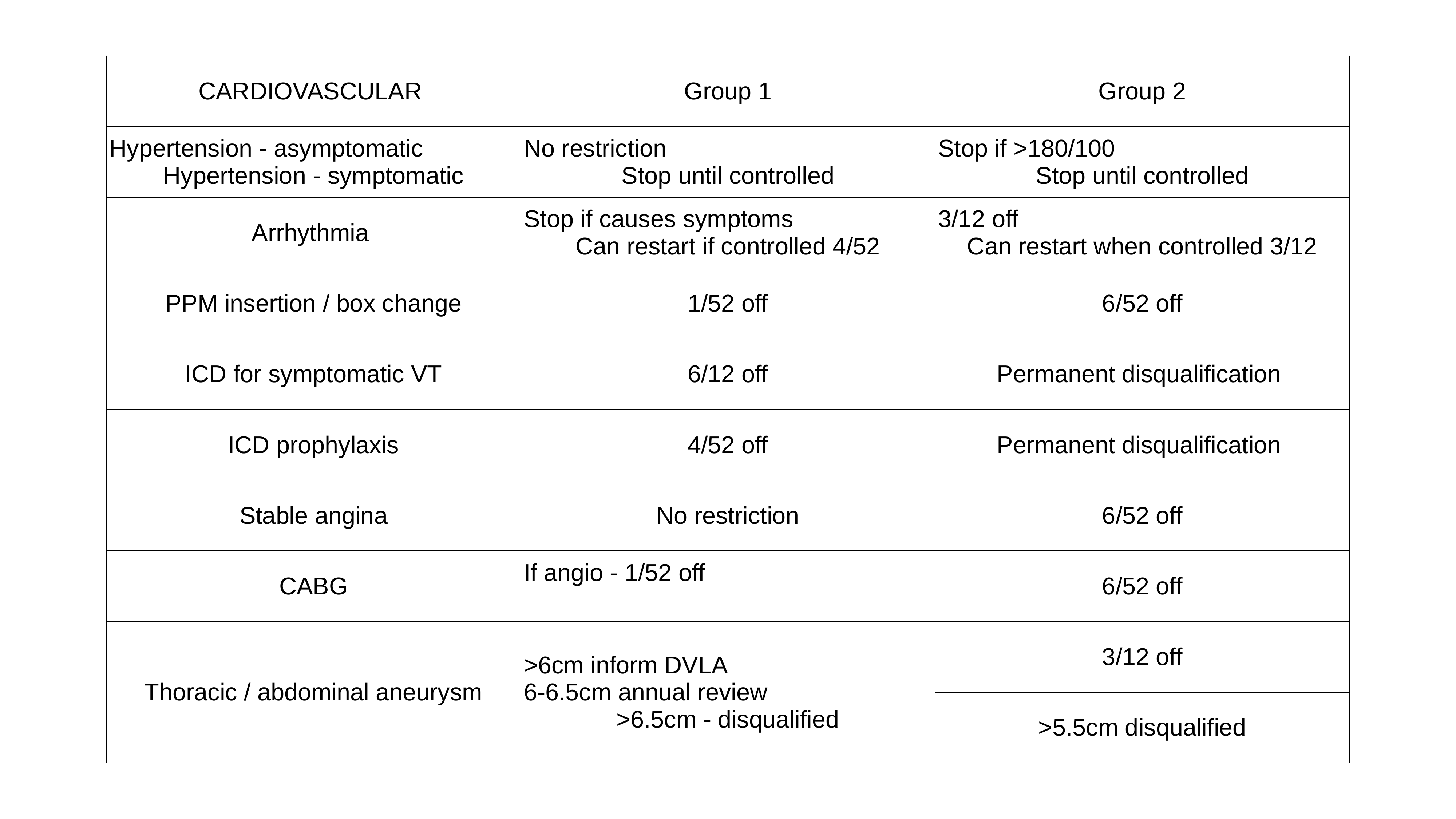

| CARDIOVASCULAR | Group 1 | Group 2 |
| --- | --- | --- |
| Hypertension - asymptomatic Hypertension - symptomatic | No restriction Stop until controlled | Stop if >180/100 Stop until controlled |
| Arrhythmia | Stop if causes symptoms Can restart if controlled 4/52 | 3/12 off Can restart when controlled 3/12 |
| PPM insertion / box change | 1/52 off | 6/52 off |
| ICD for symptomatic VT | 6/12 off | Permanent disqualification |
| ICD prophylaxis | 4/52 off | Permanent disqualification |
| Stable angina | No restriction | 6/52 off |
| CABG | If angio - 1/52 off | 6/52 off |
| Thoracic / abdominal aneurysm | >6cm inform DVLA 6-6.5cm annual review >6.5cm - disqualified | 3/12 off |
|  |  | >5.5cm disqualified |